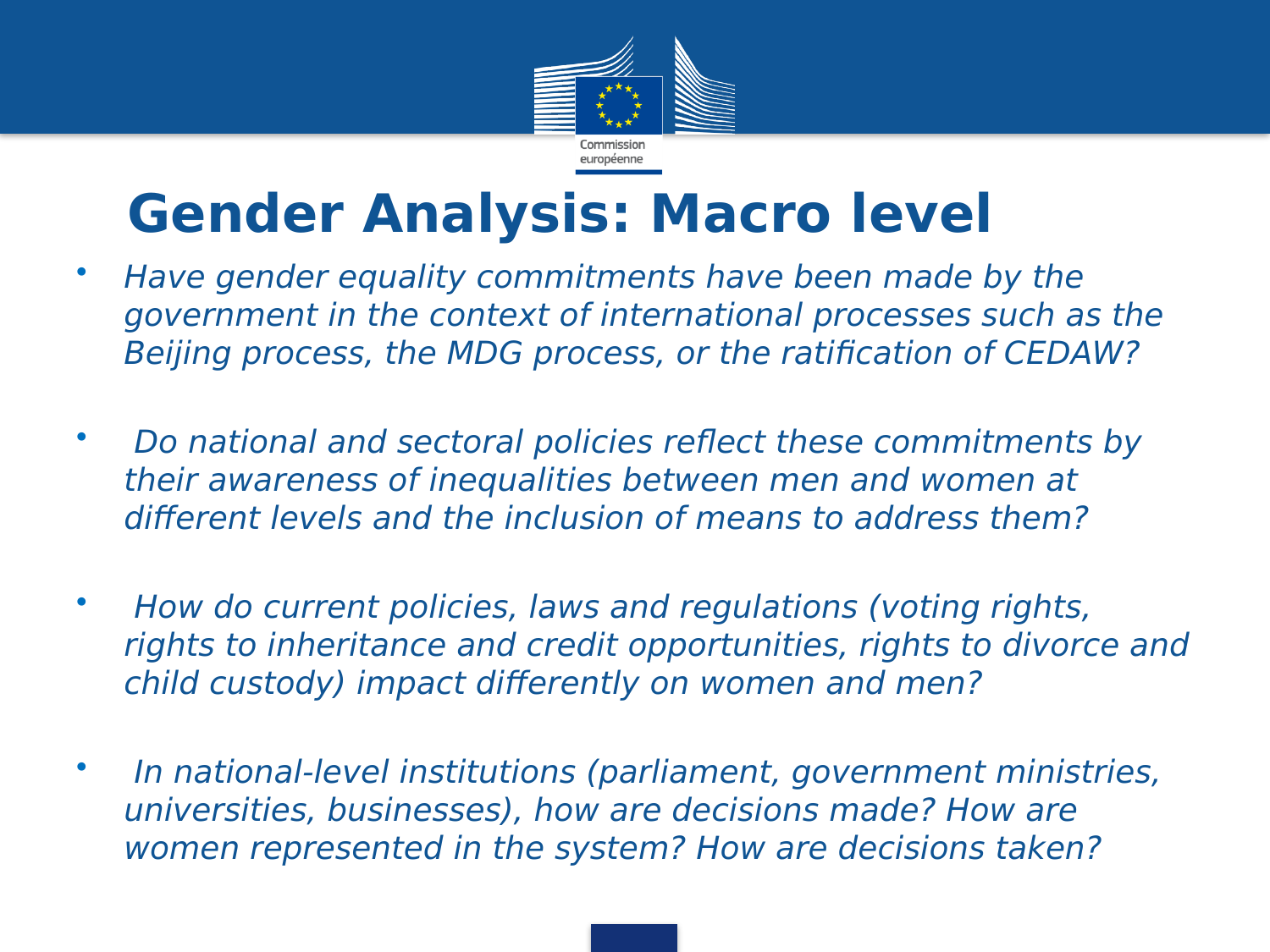

# Gender Analysis: Macro level
Have gender equality commitments have been made by the government in the context of international processes such as the Beijing process, the MDG process, or the ratification of CEDAW?

 Do national and sectoral policies reflect these commitments by their awareness of inequalities between men and women at different levels and the inclusion of means to address them?

 How do current policies, laws and regulations (voting rights, rights to inheritance and credit opportunities, rights to divorce and child custody) impact differently on women and men?

 In national-level institutions (parliament, government ministries, universities, businesses), how are decisions made? How are women represented in the system? How are decisions taken?